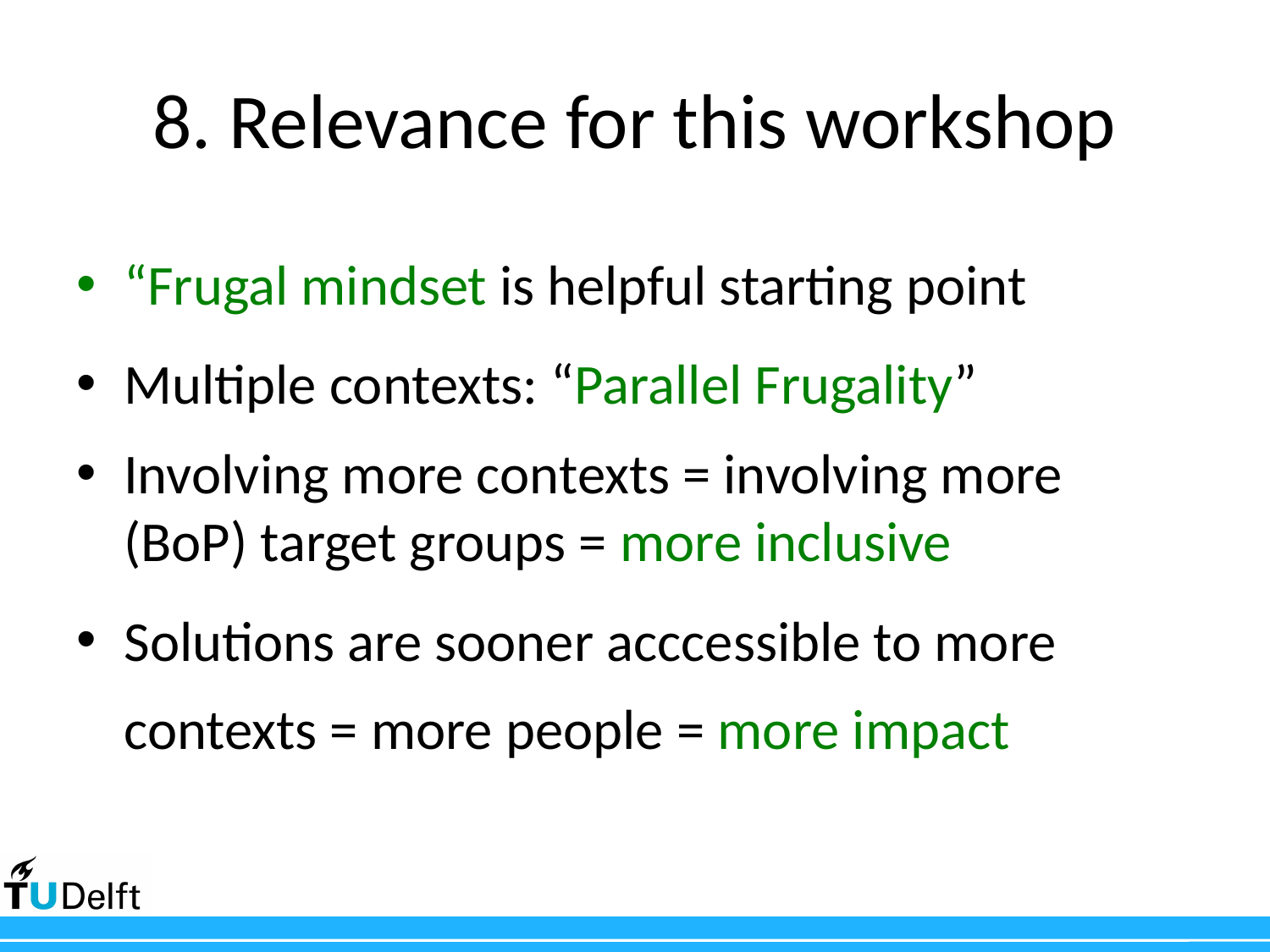

# 8. Relevance for this workshop
“Frugal mindset is helpful starting point
Multiple contexts: “Parallel Frugality”
Involving more contexts = involving more (BoP) target groups = more inclusive
Solutions are sooner acccessible to more contexts = more people = more impact